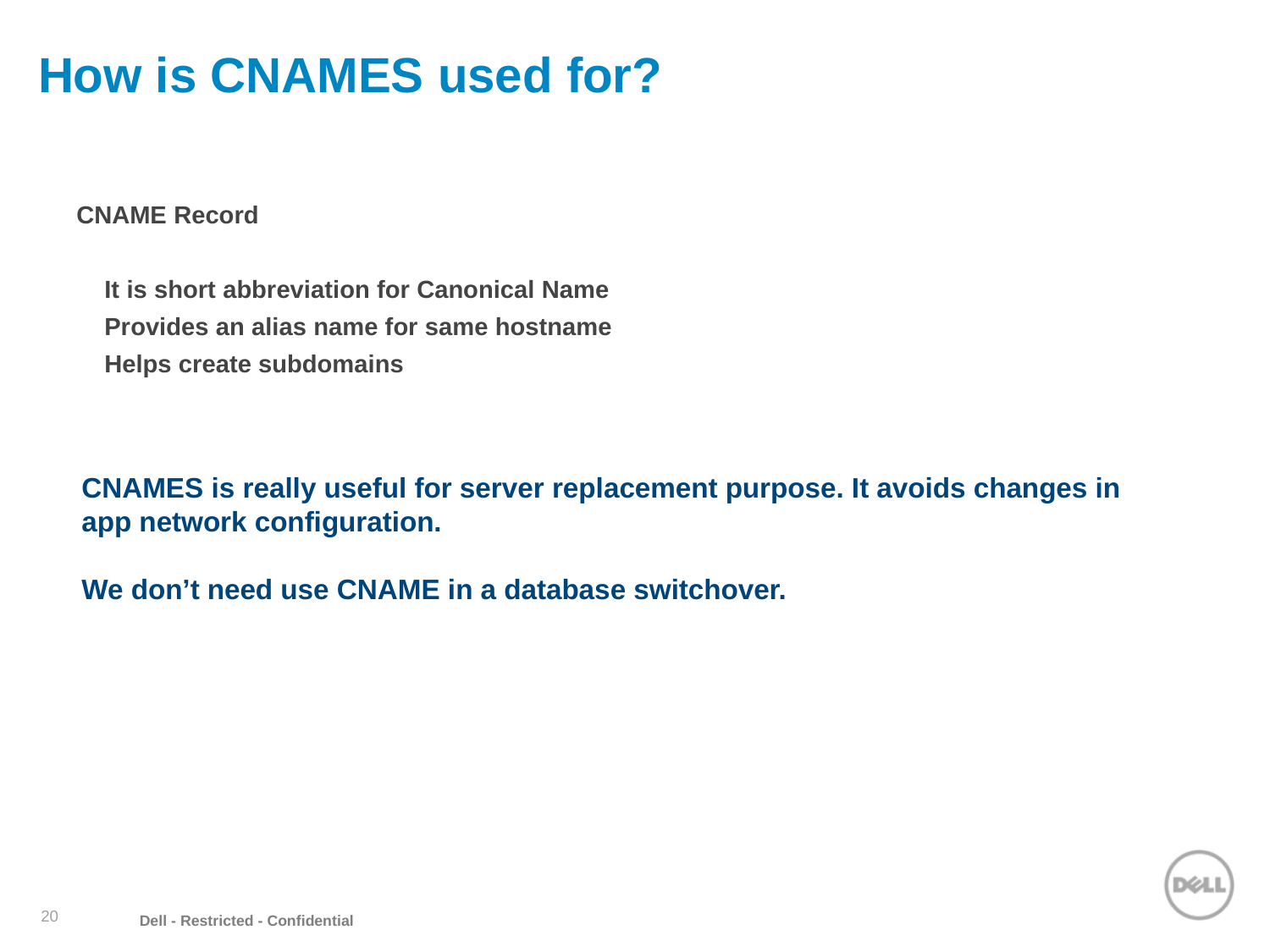

# How is CNAMES used for?
CNAME Record

    It is short abbreviation for Canonical Name
    Provides an alias name for same hostname
    Helps create subdomains
CNAMES is really useful for server replacement purpose. It avoids changes in app network configuration.

We don’t need use CNAME in a database switchover.